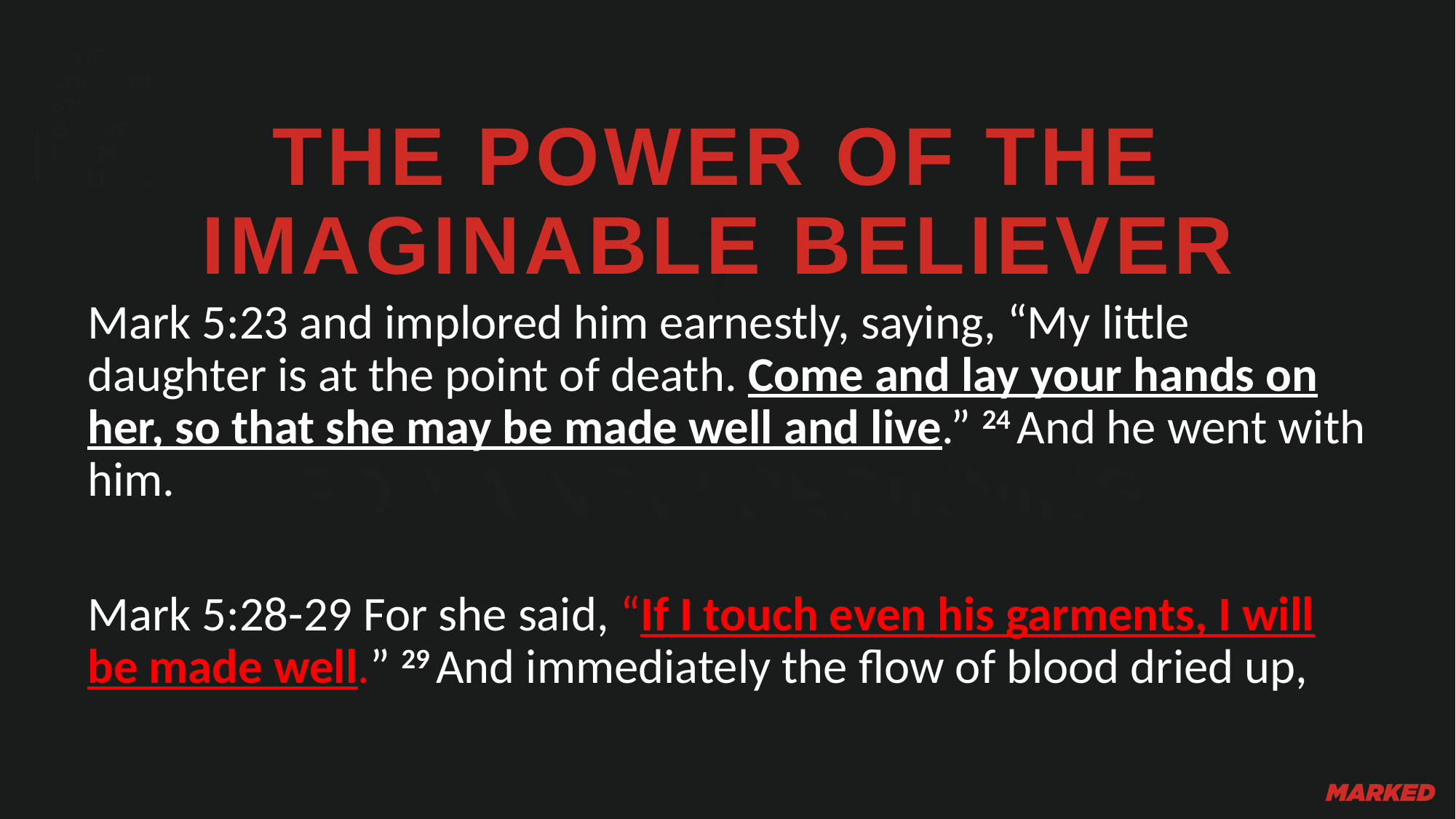

THE POWER OF THE IMAGINABLE BELIEVER
Mark 5:23 and implored him earnestly, saying, “My little daughter is at the point of death. Come and lay your hands on her, so that she may be made well and live.” 24 And he went with him.

Mark 5:28-29 For she said, “If I touch even his garments, I will be made well.” 29 And immediately the flow of blood dried up,